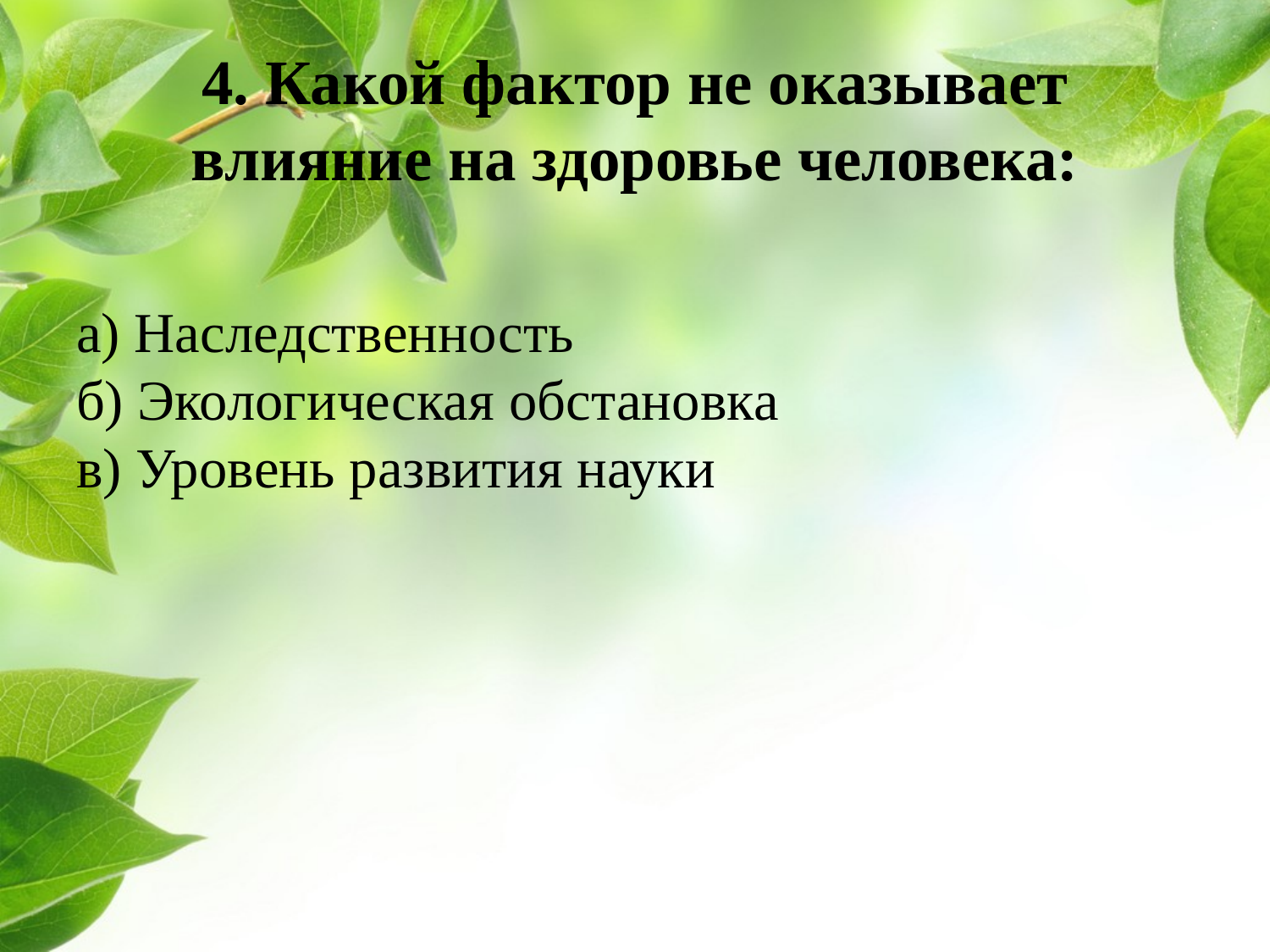

# 4. Какой фактор не оказывает влияние на здоровье человека:
а) Наследственность
б) Экологическая обстановка
в) Уровень развития науки